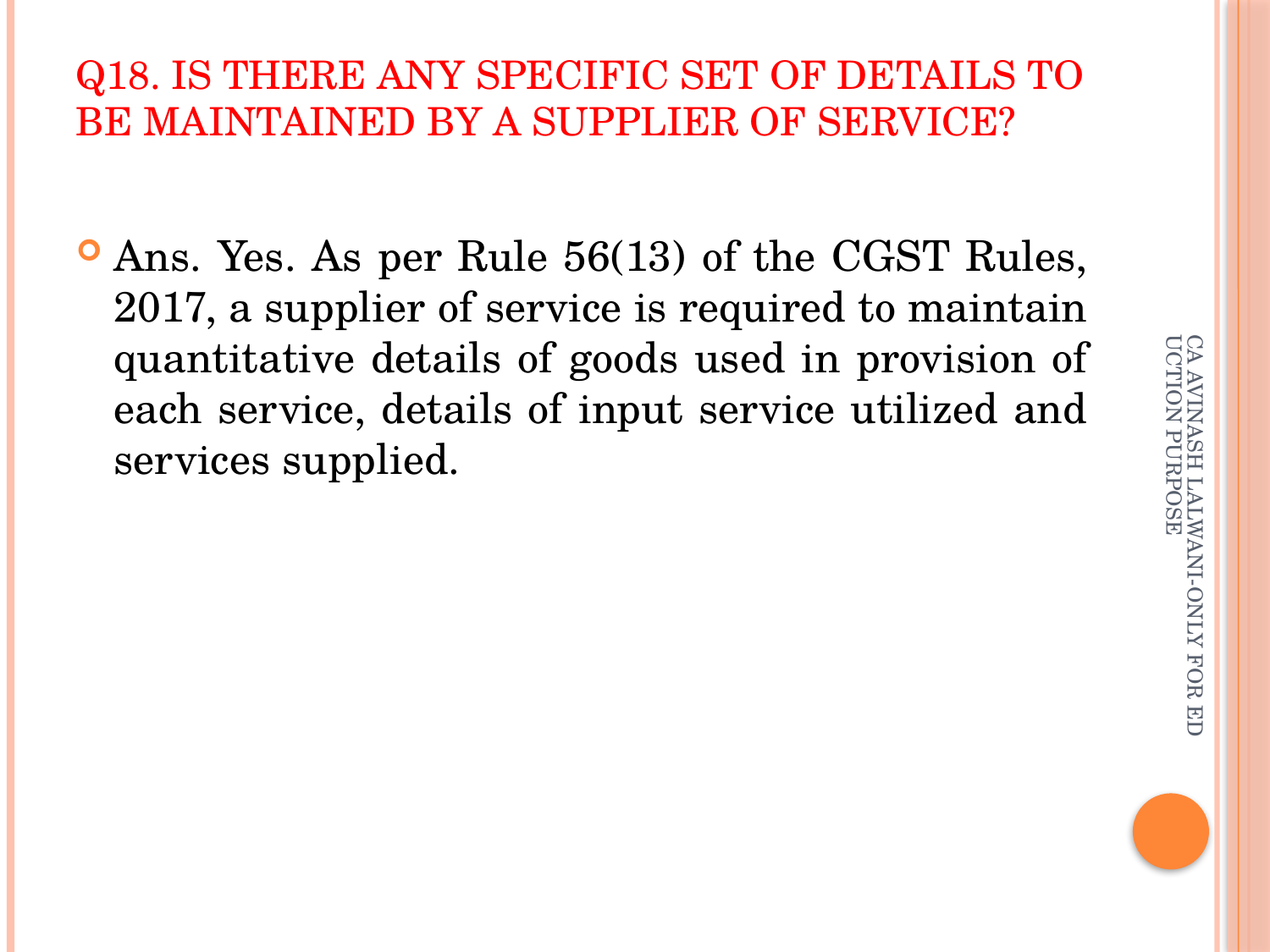

# Q18. Is there any specific set of details to be maintained by a supplier of service?
Ans. Yes. As per Rule 56(13) of the CGST Rules, 2017, a supplier of service is required to maintain quantitative details of goods used in provision of each service, details of input service utilized and services supplied.

CA AVINASH LALWANI-ONLY FOR EDUCTION PURPOSE